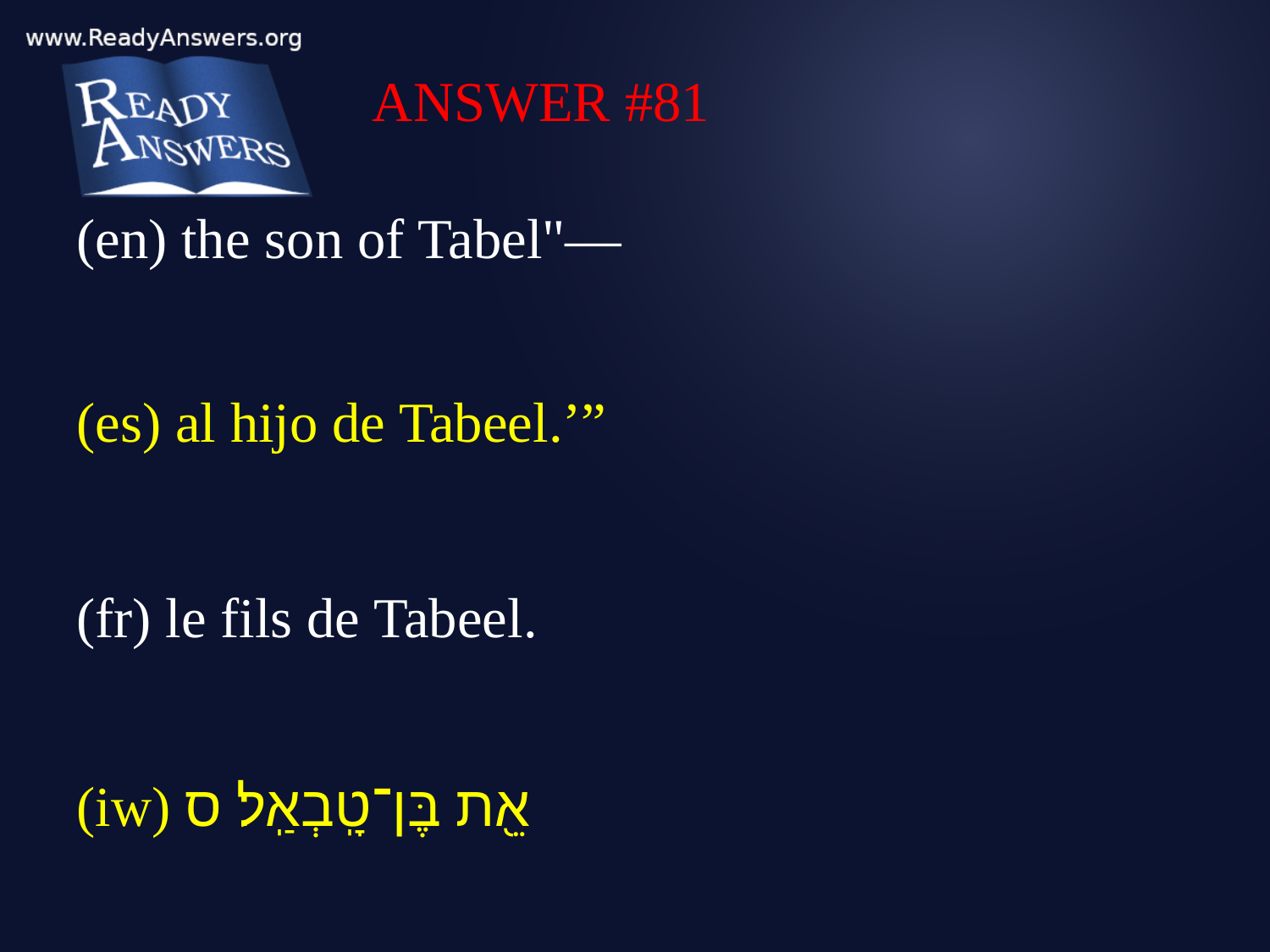

ANSWER #81
(en) the son of Tabel"—
(es) al hijo de Tabeel.’”
(fr) le fils de Tabeel.
(iw) אֵ֖ת בֶּן־טָֽבְאַֽל׃ ס